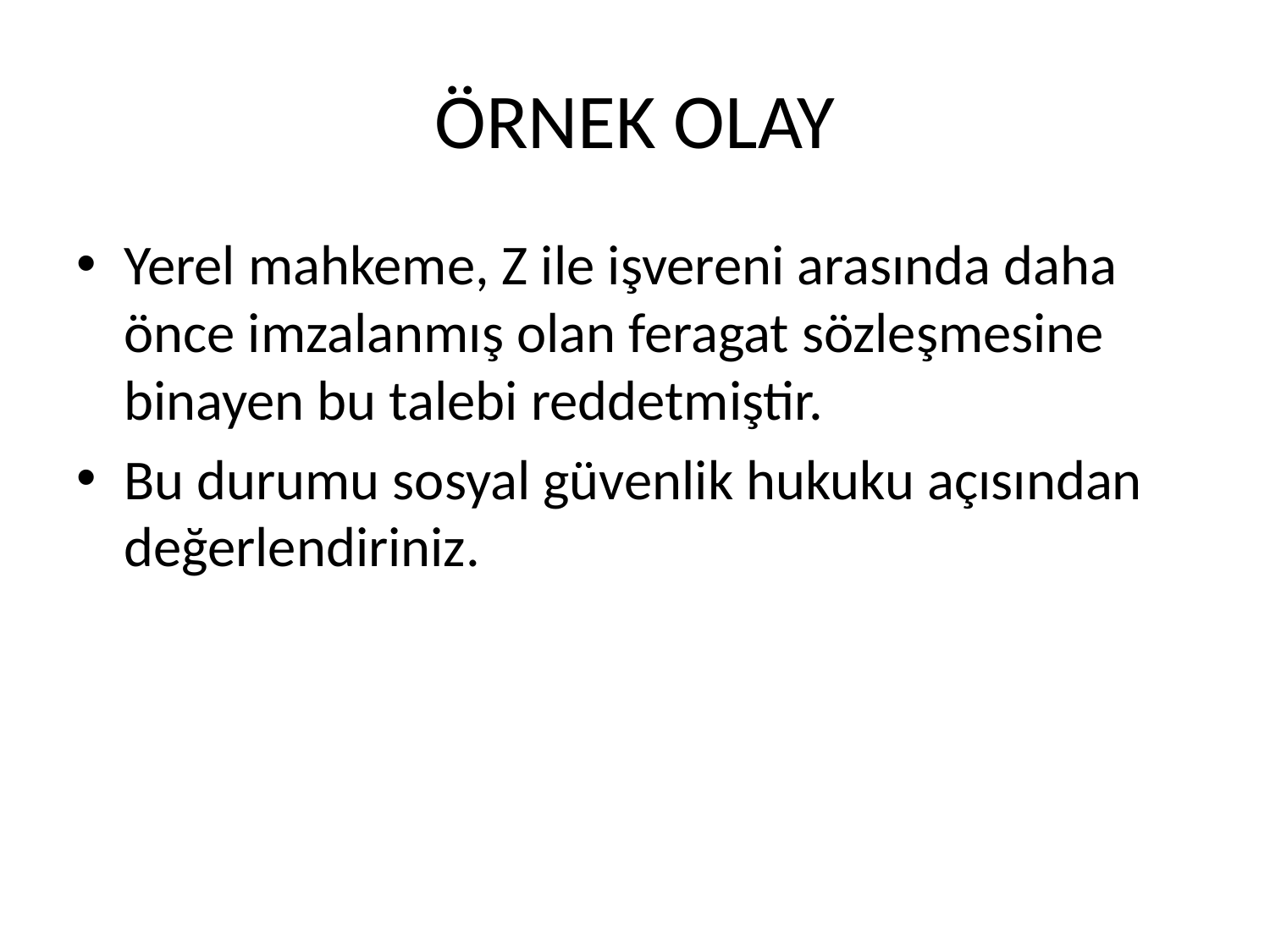

# ÖRNEK OLAY
Yerel mahkeme, Z ile işvereni arasında daha önce imzalanmış olan feragat sözleşmesine binayen bu talebi reddetmiştir.
Bu durumu sosyal güvenlik hukuku açısından değerlendiriniz.